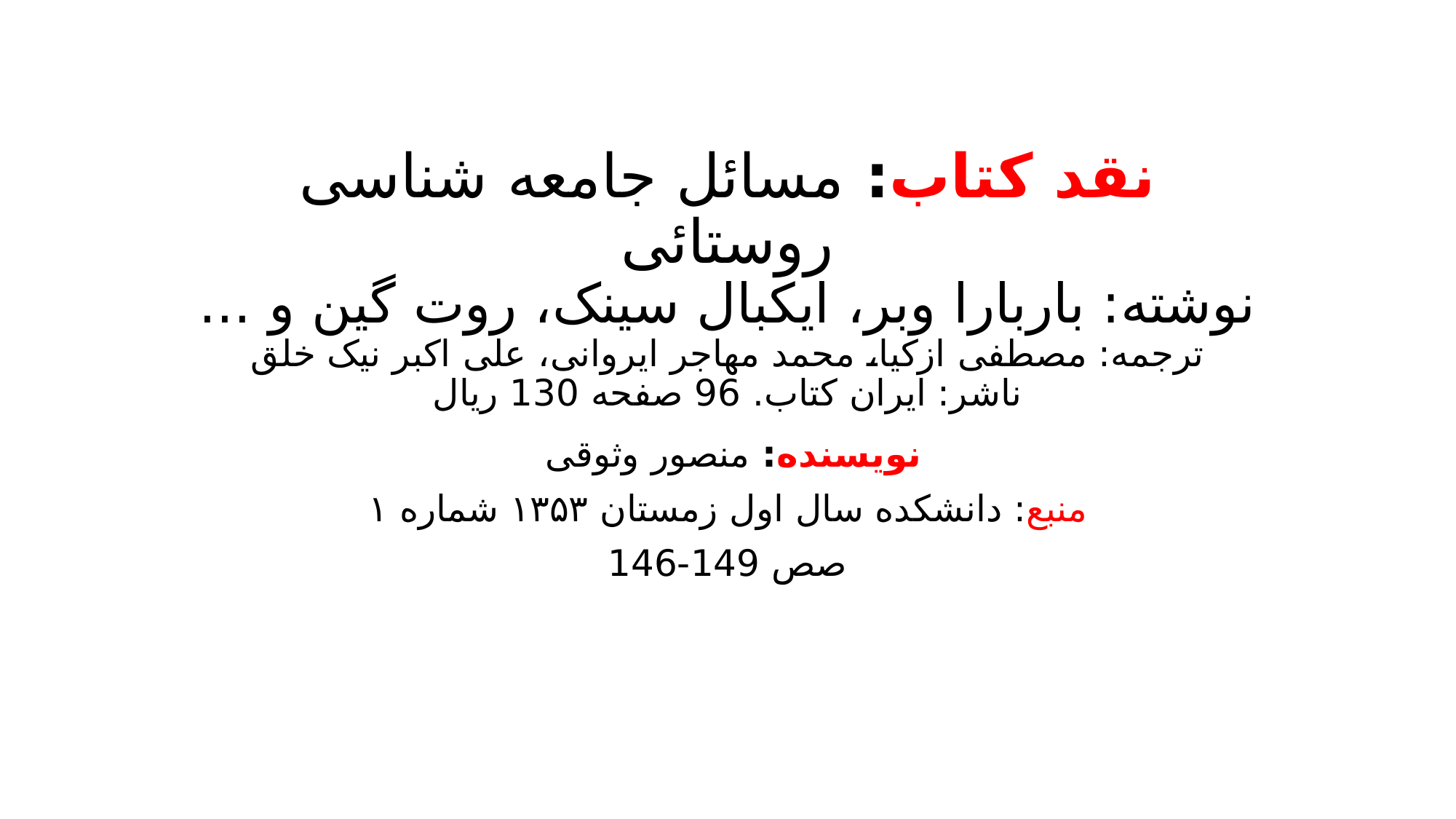

# نقد کتاب: مسائل جامعه شناسی روستائی نوشته: باربارا وبر، ایکبال سینک، روت گین و ... ترجمه: مصطفی ازکیا، محمد مهاجر ایروانی، علی اکبر نیک خلق ناشر: ایران کتاب. 96 صفحه 130 ریال
نویسنده: منصور وثوقی
منبع: دانشکده سال اول زمستان ۱۳۵۳ شماره ۱
صص 149-146